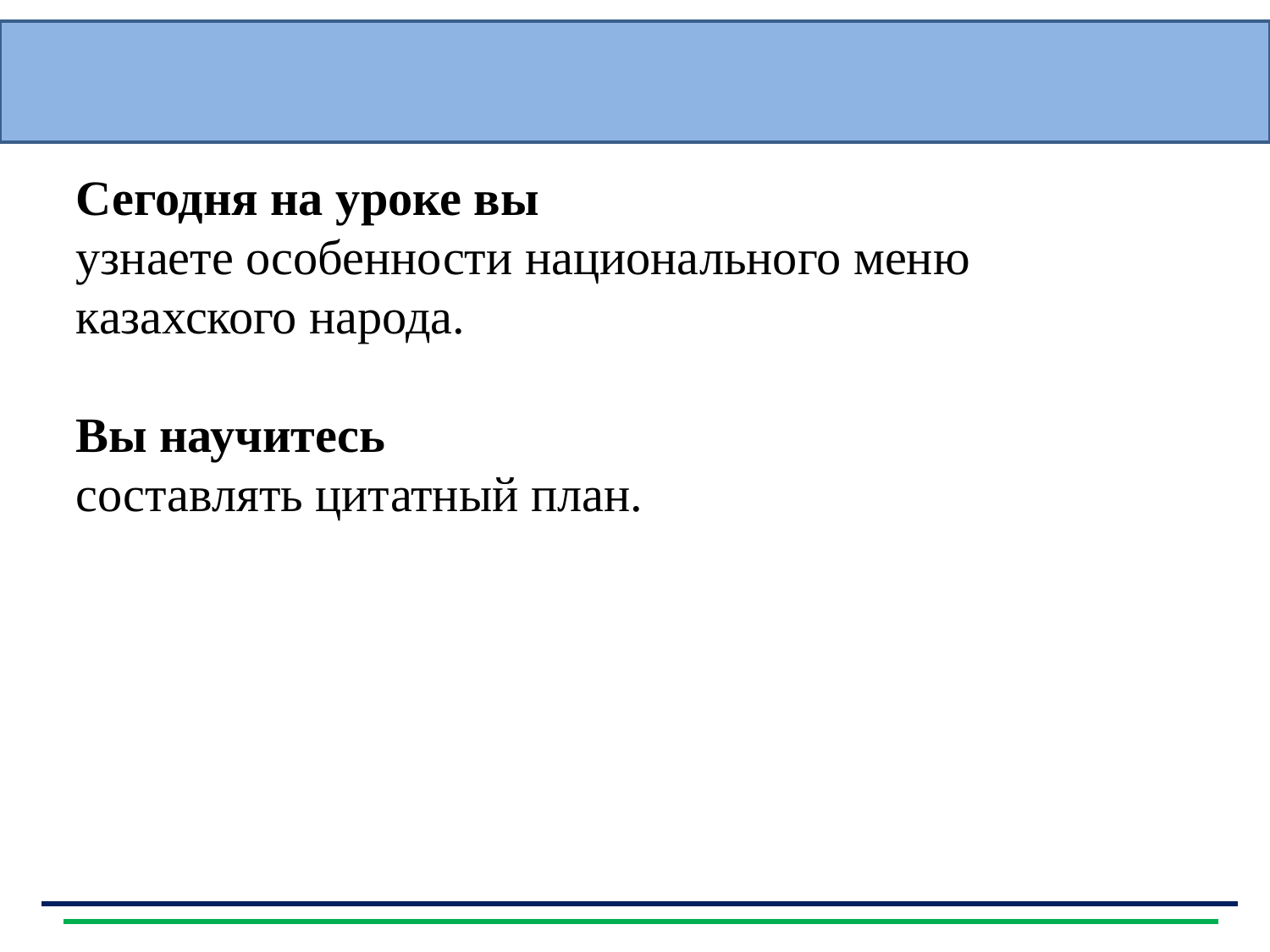

Сегодня на уроке вы
узнаете особенности национального меню казахского народа.

Вы научитесь
составлять цитатный план.